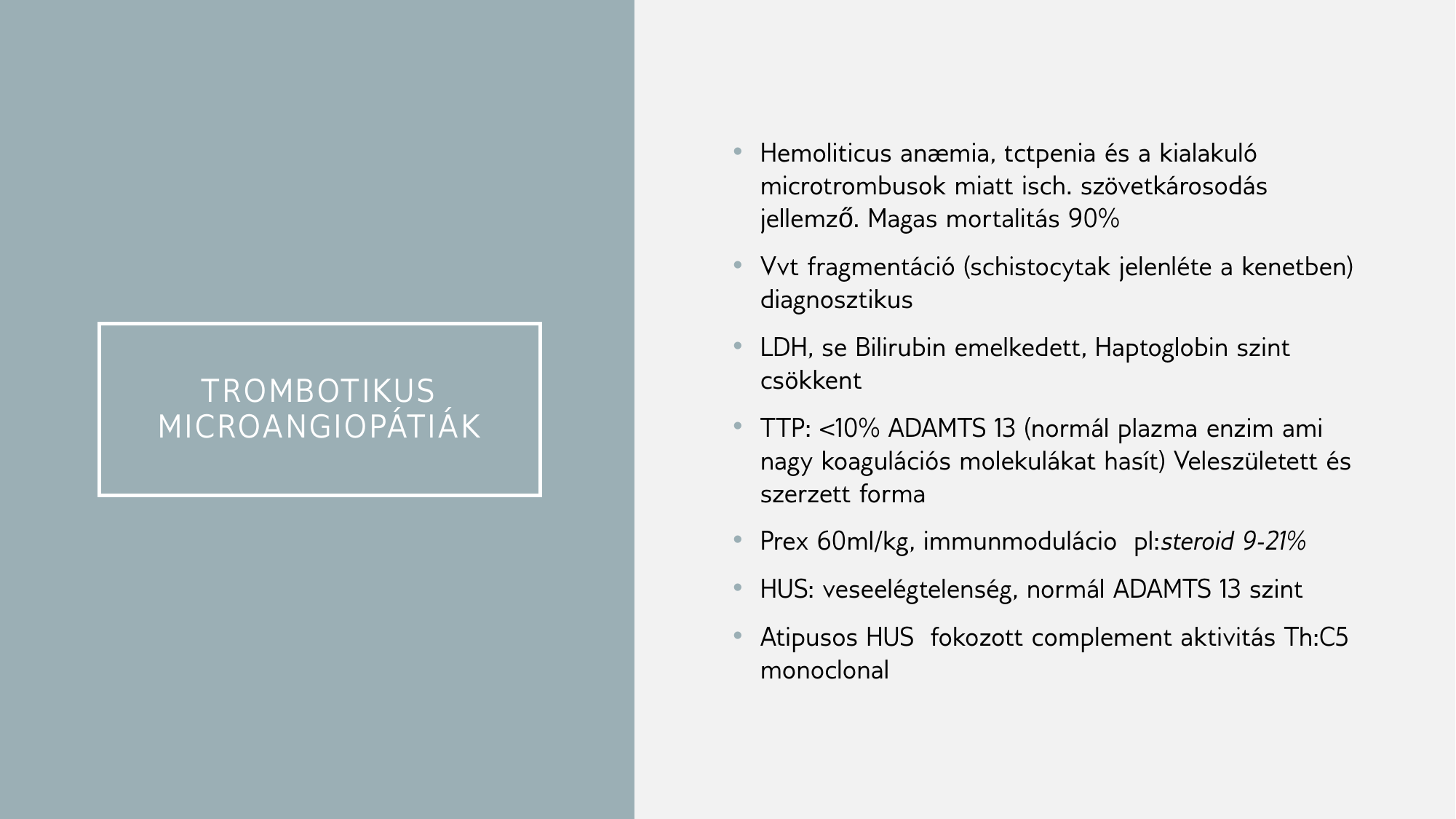

Hemoliticus anaemia, tctpenia és a kialakuló microtrombusok miatt isch. szövetkárosodás jellemző. Magas mortalitás 90%
Vvt fragmentáció (schistocytak jelenléte a kenetben) diagnosztikus
LDH, se Bilirubin emelkedett, Haptoglobin szint csökkent
TTP: <10% ADAMTS 13 (normál plazma enzim ami nagy koagulációs molekulákat hasít) Veleszületett és szerzett forma
Prex 60ml/kg, immunmodulácio  pl:steroid 9-21%
HUS: veseelégtelenség, normál ADAMTS 13 szint
Atipusos HUS  fokozott complement aktivitás Th:C5 monoclonal
# Trombotikus microangiopátiák